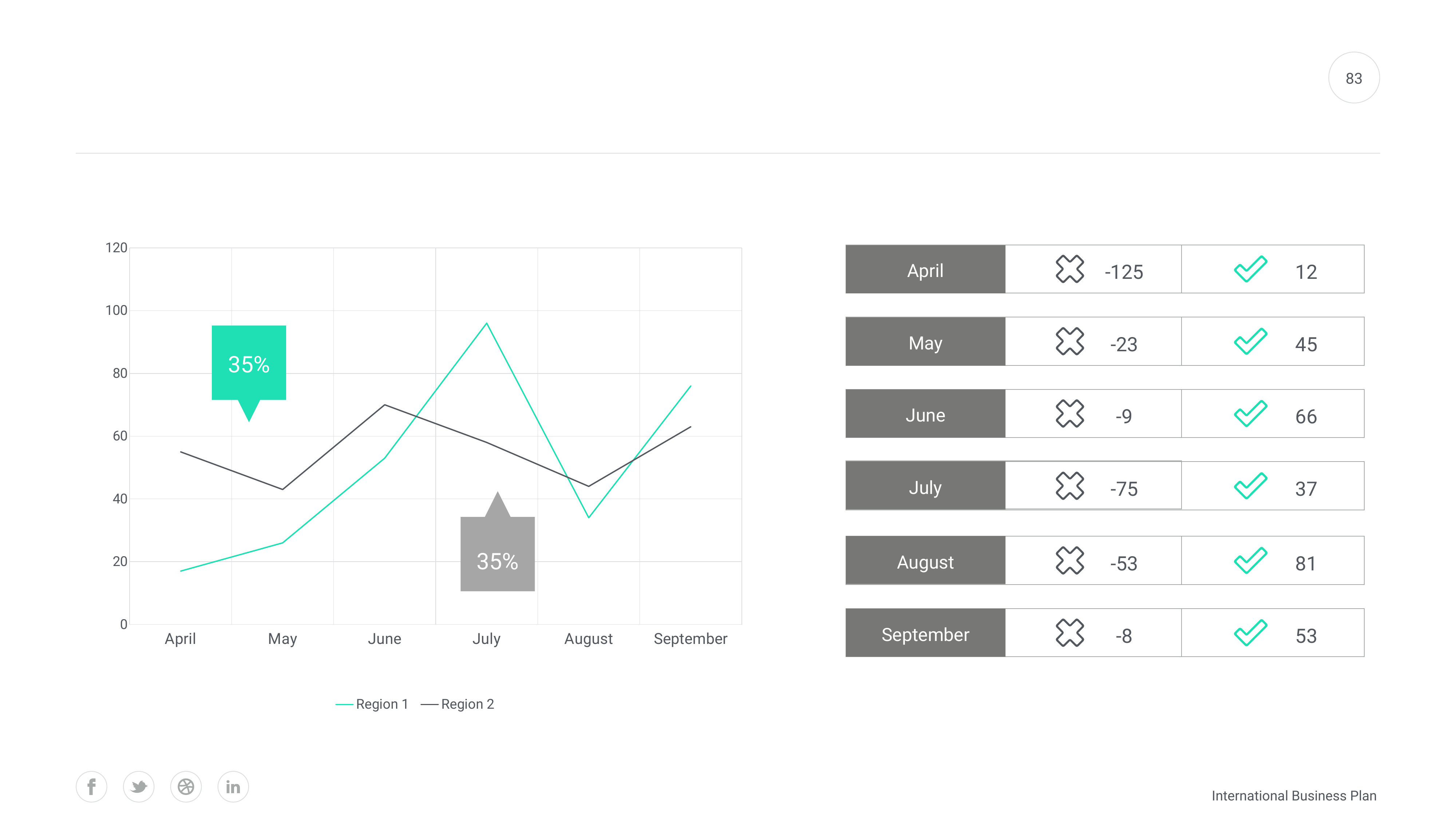

#
83

### Chart:

| Category | Region 1 | Region 2 |
|---|---|---|
| April | 17.0 | 55.0 |
| May | 26.0 | 43.0 |
| June | 53.0 | 70.0 |
| July | 96.0 | 58.0 |
| August | 34.0 | 44.0 |
| September | 76.0 | 63.0 |

-125
12
April

-23
45

May

35%

-9
66
June

-75
37
July

-53
81
35%
August

-8
53
September

International Business Plan